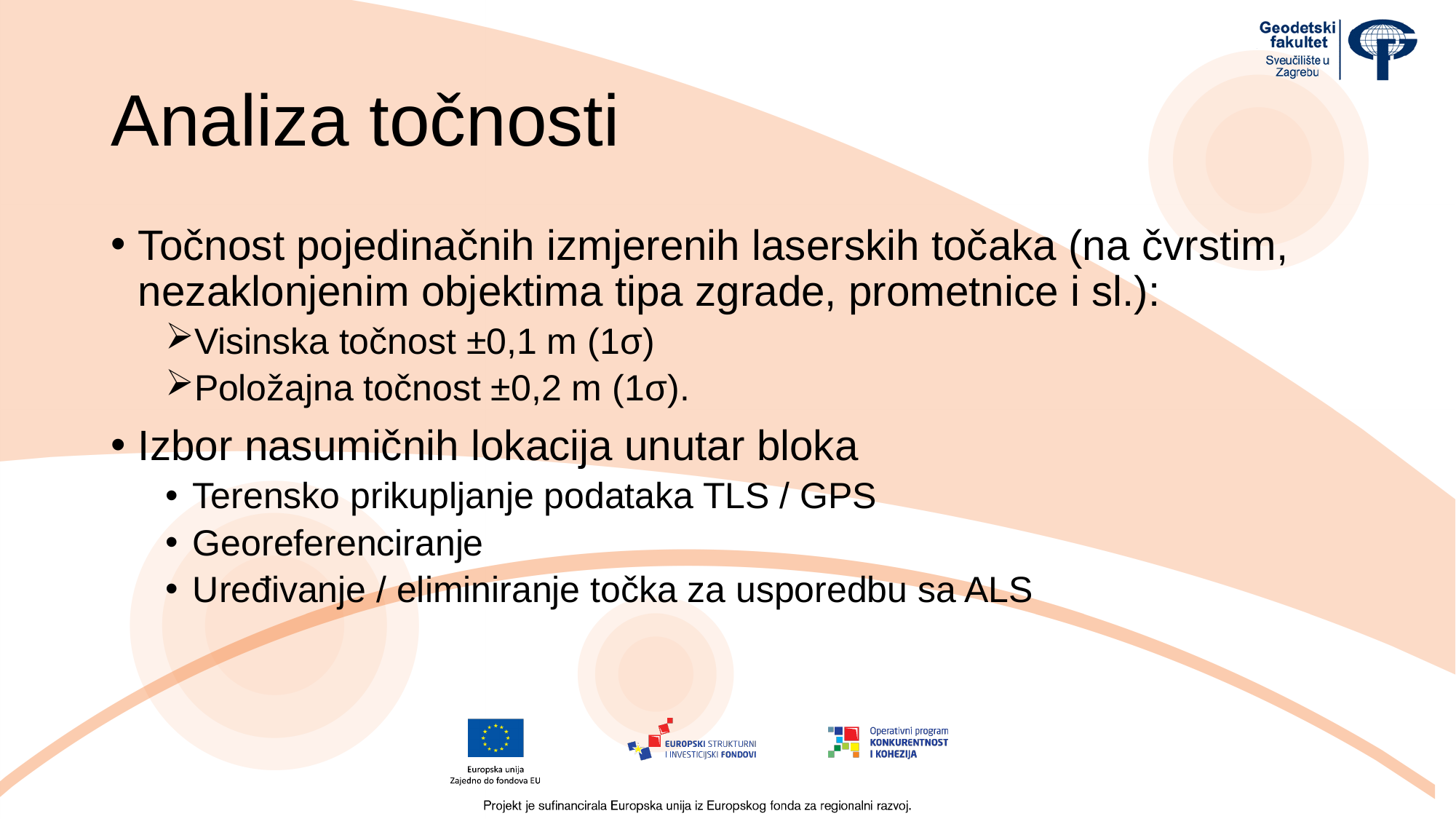

# Analiza točnosti
Točnost pojedinačnih izmjerenih laserskih točaka (na čvrstim, nezaklonjenim objektima tipa zgrade, prometnice i sl.):
Visinska točnost ±0,1 m (1σ)
Položajna točnost ±0,2 m (1σ).
Izbor nasumičnih lokacija unutar bloka
Terensko prikupljanje podataka TLS / GPS
Georeferenciranje
Uređivanje / eliminiranje točka za usporedbu sa ALS